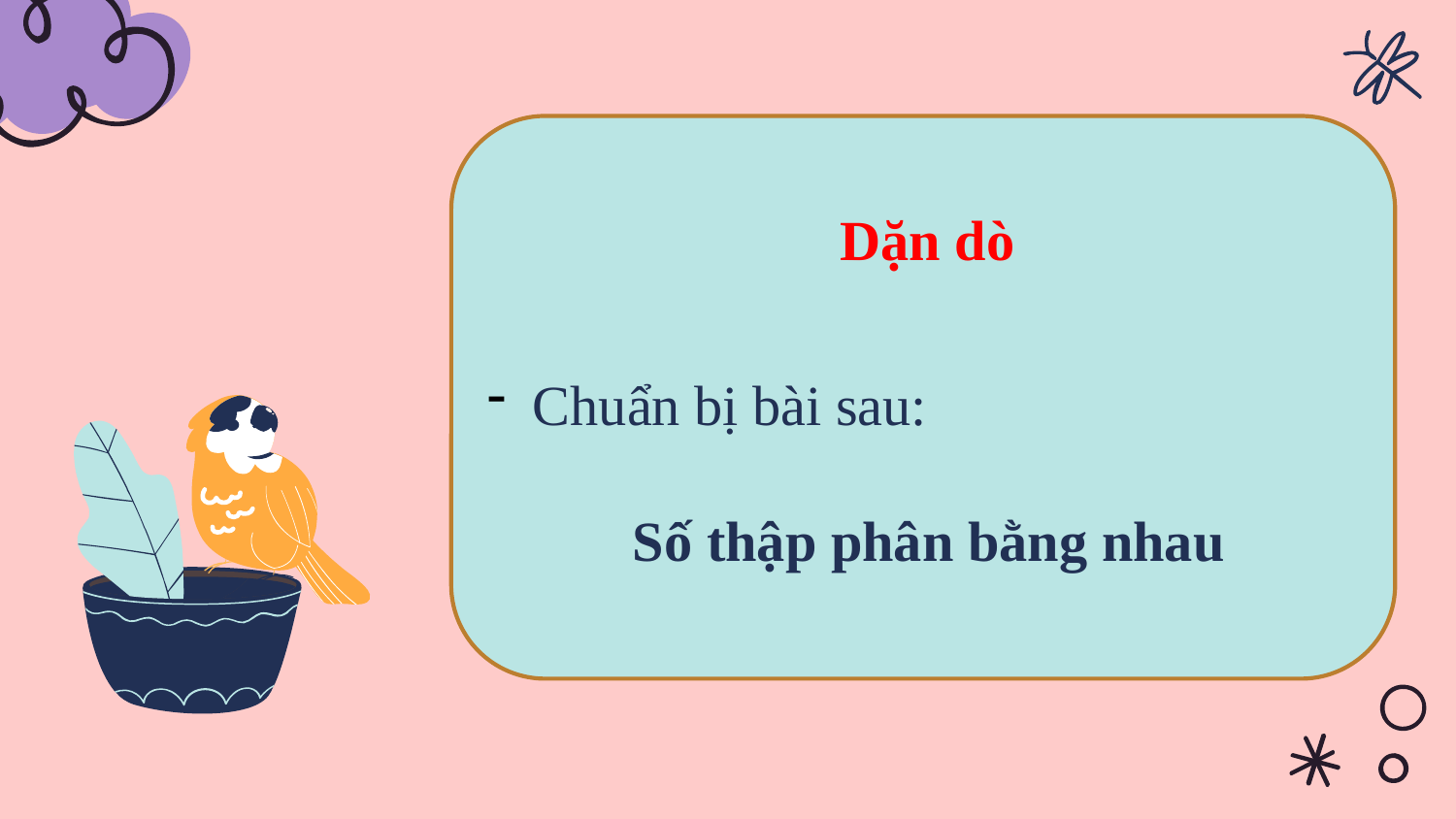

# Dặn dò
Chuẩn bị bài sau:
Số thập phân bằng nhau